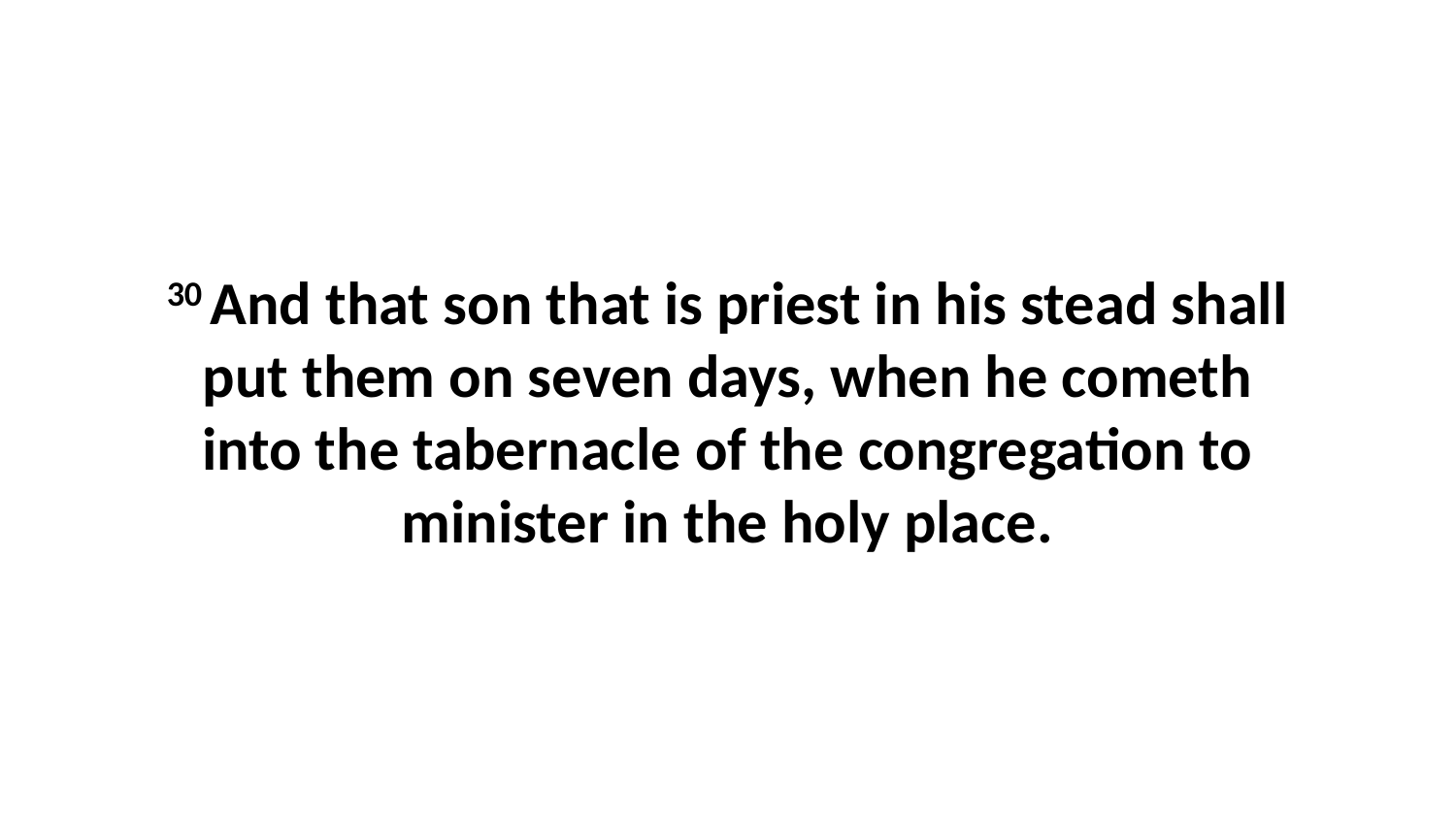

30 And that son that is priest in his stead shall put them on seven days, when he cometh into the tabernacle of the congregation to minister in the holy place.